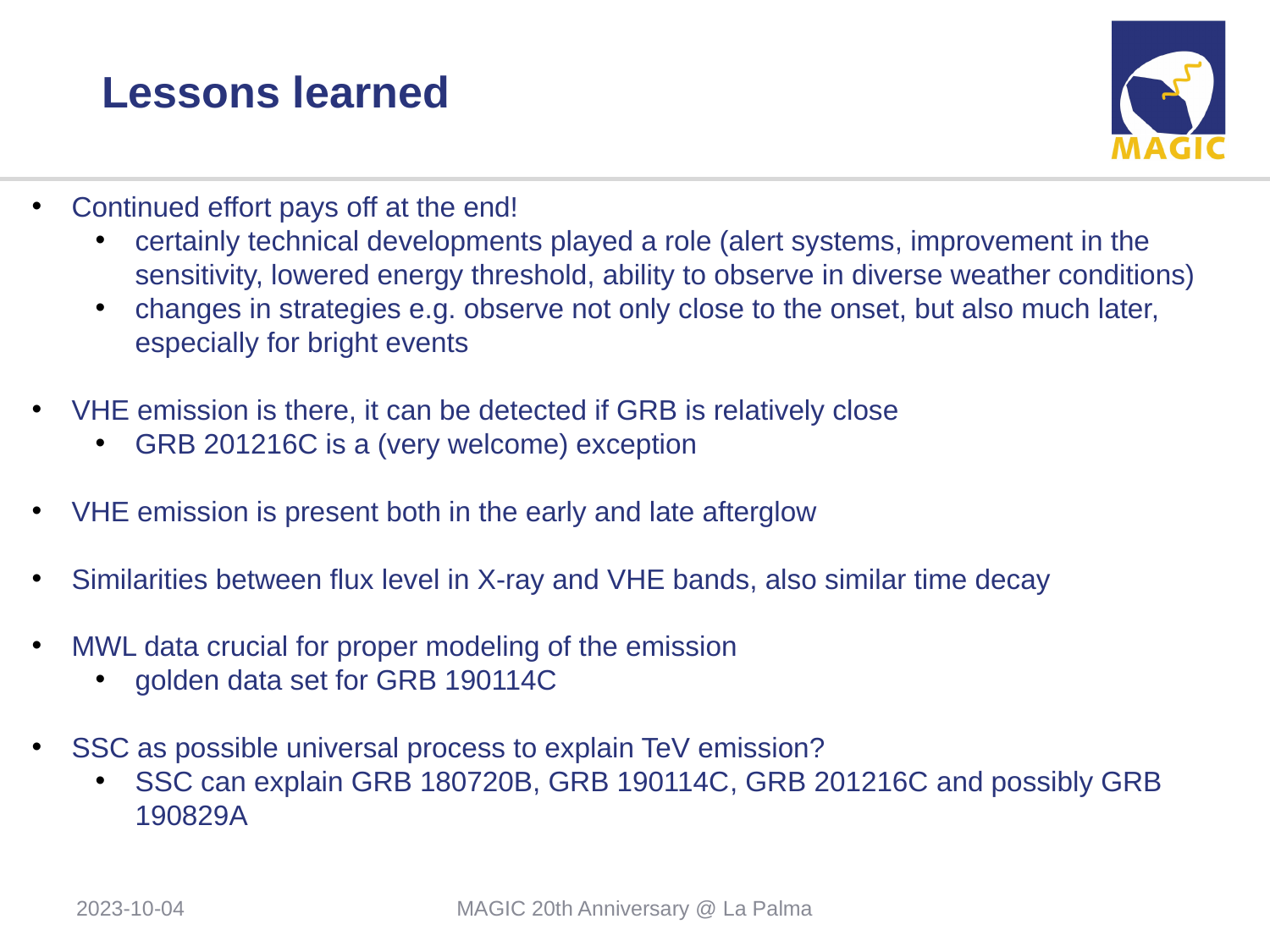

# Lessons learned
Continued effort pays off at the end!
certainly technical developments played a role (alert systems, improvement in the sensitivity, lowered energy threshold, ability to observe in diverse weather conditions)
changes in strategies e.g. observe not only close to the onset, but also much later, especially for bright events

VHE emission is there, it can be detected if GRB is relatively close
GRB 201216C is a (very welcome) exception

VHE emission is present both in the early and late afterglow

Similarities between flux level in X-ray and VHE bands, also similar time decay

MWL data crucial for proper modeling of the emission
golden data set for GRB 190114C

SSC as possible universal process to explain TeV emission?
SSC can explain GRB 180720B, GRB 190114C, GRB 201216C and possibly GRB 190829A
2023-10-04
MAGIC 20th Anniversary @ La Palma
20